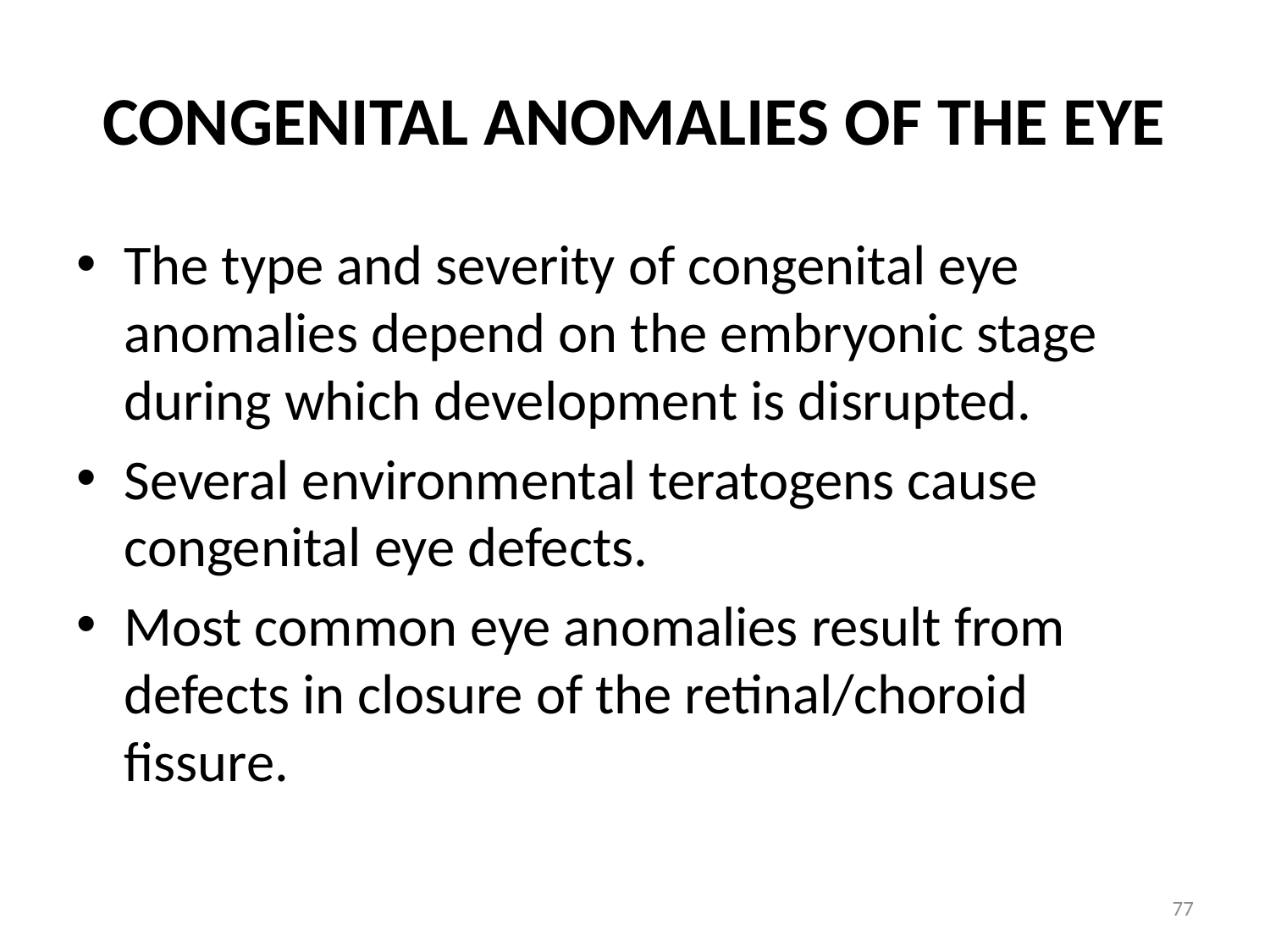

# Congenital Anomalies of the Eye
The type and severity of congenital eye anomalies depend on the embryonic stage during which development is disrupted.
Several environmental teratogens cause congenital eye defects.
Most common eye anomalies result from defects in closure of the retinal/choroid fissure.
77